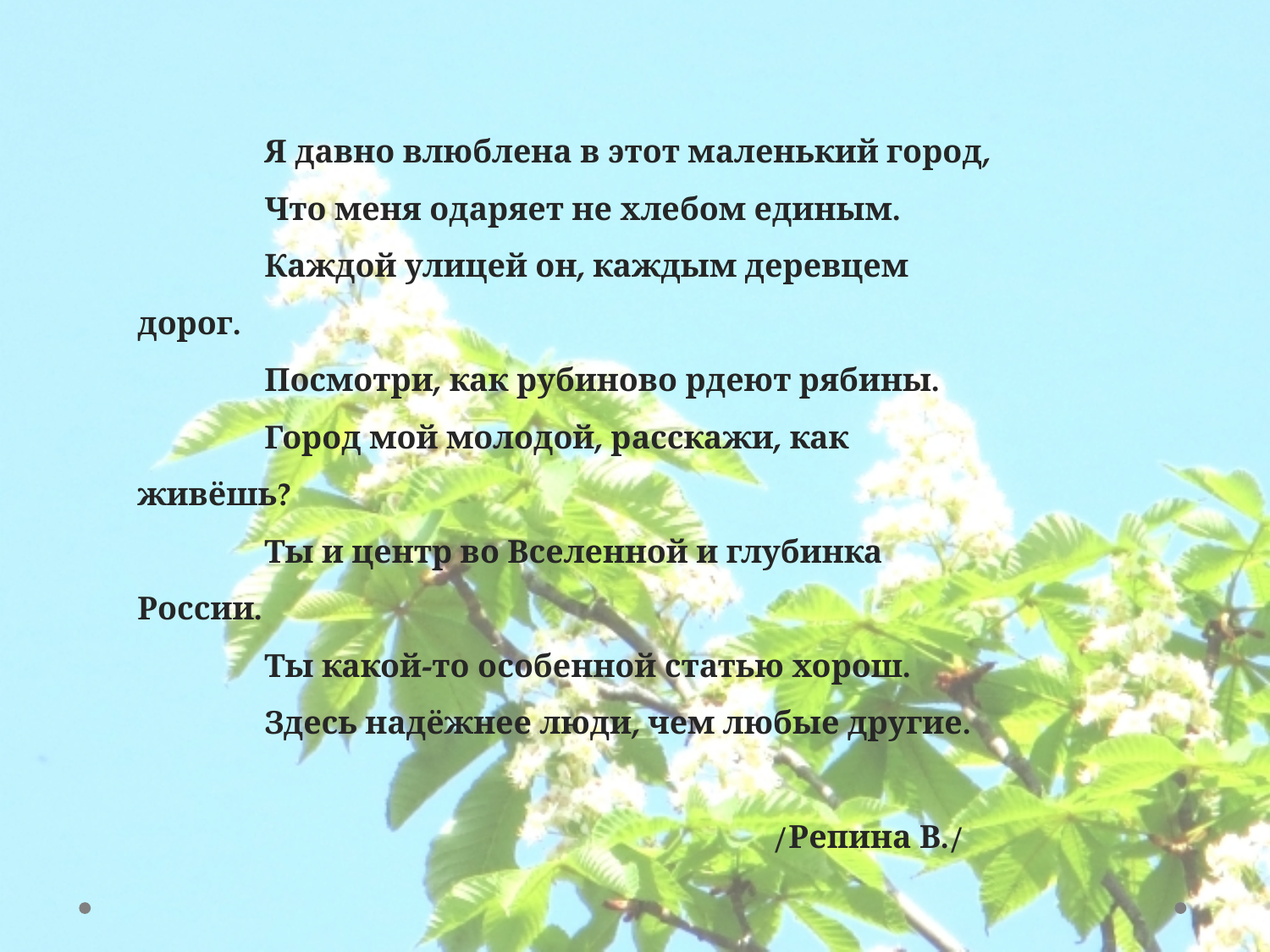

Я давно влюблена в этот маленький город,
	Что меня одаряет не хлебом единым.
	Каждой улицей он, каждым деревцем дорог.
	Посмотри, как рубиново рдеют рябины.
	Город мой молодой, расскажи, как живёшь?
	Ты и центр во Вселенной и глубинка России.
	Ты какой-то особенной статью хорош.
	Здесь надёжнее люди, чем любые другие.
					/Репина В./